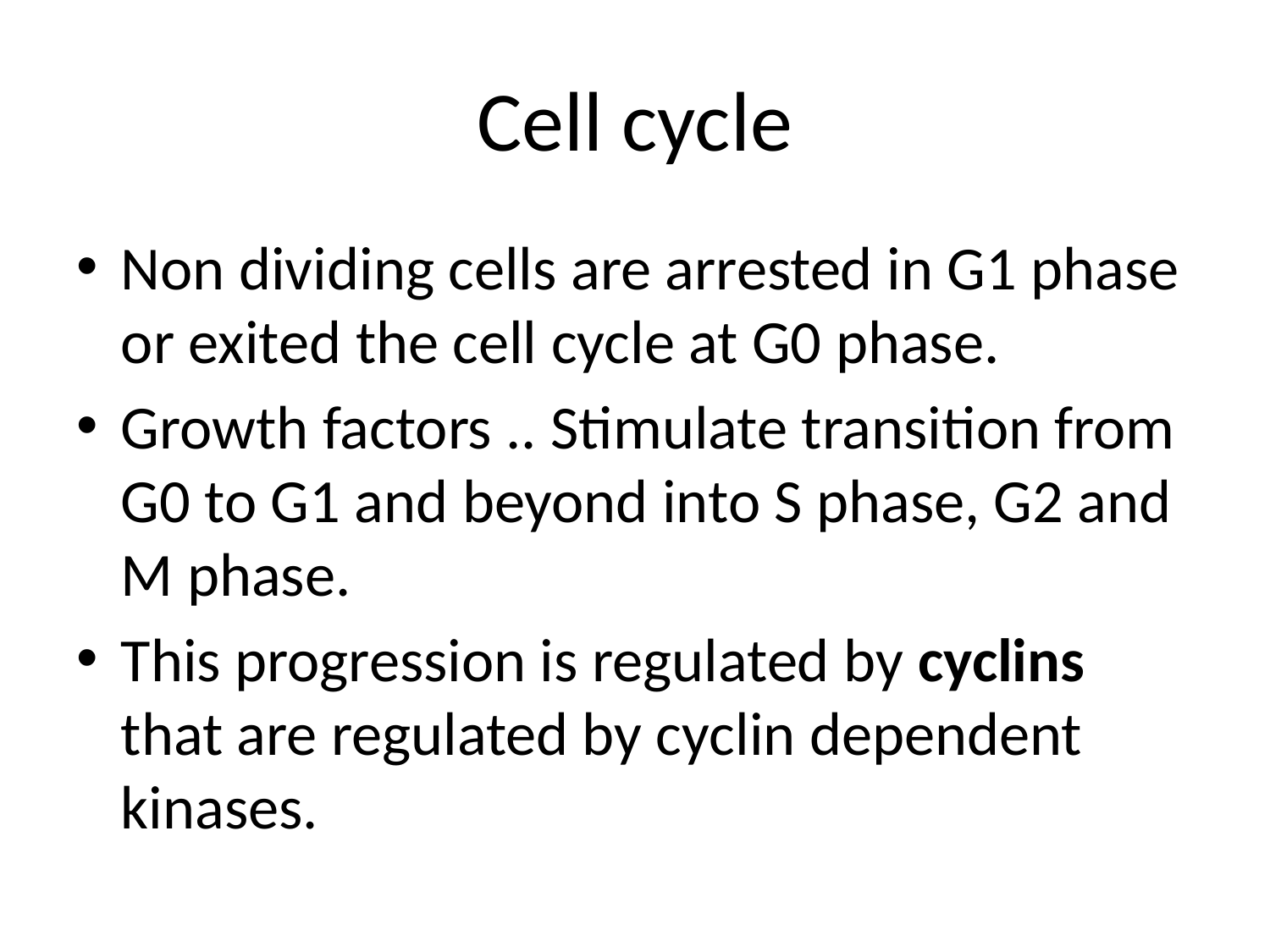

# Cell cycle
Non dividing cells are arrested in G1 phase or exited the cell cycle at G0 phase.
Growth factors .. Stimulate transition from G0 to G1 and beyond into S phase, G2 and M phase.
This progression is regulated by cyclins that are regulated by cyclin dependent kinases.